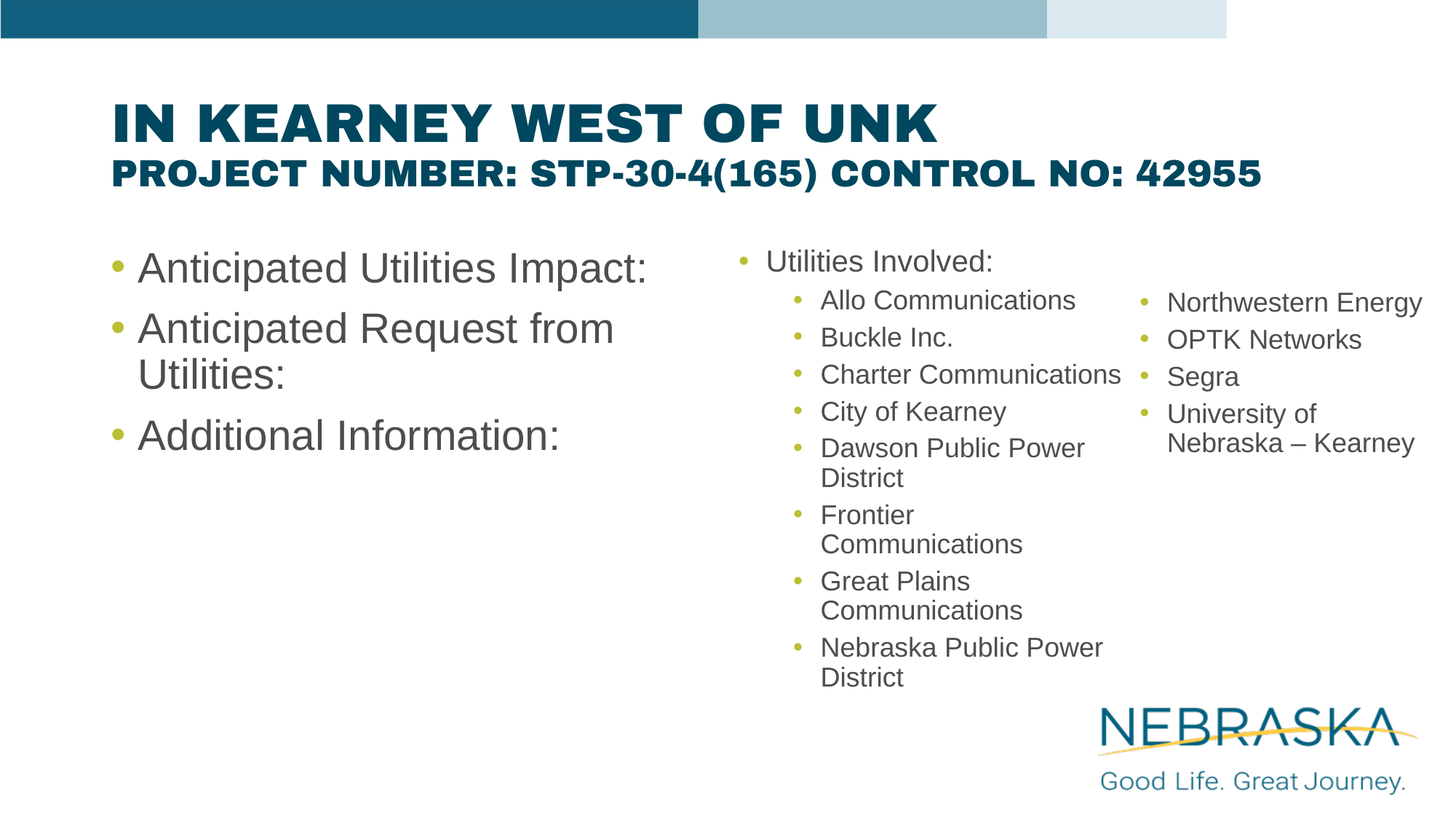

# In Kearney West of UNK Project Number: STP-30-4(165) Control No: 42955
Anticipated Utilities Impact:
Anticipated Request from Utilities:
Additional Information:

Utilities Involved:
Allo Communications
Buckle Inc.
Charter Communications
City of Kearney
Dawson Public Power District
Frontier Communications
Great Plains Communications
Nebraska Public Power District
Northwestern Energy
OPTK Networks
Segra
University of Nebraska – Kearney